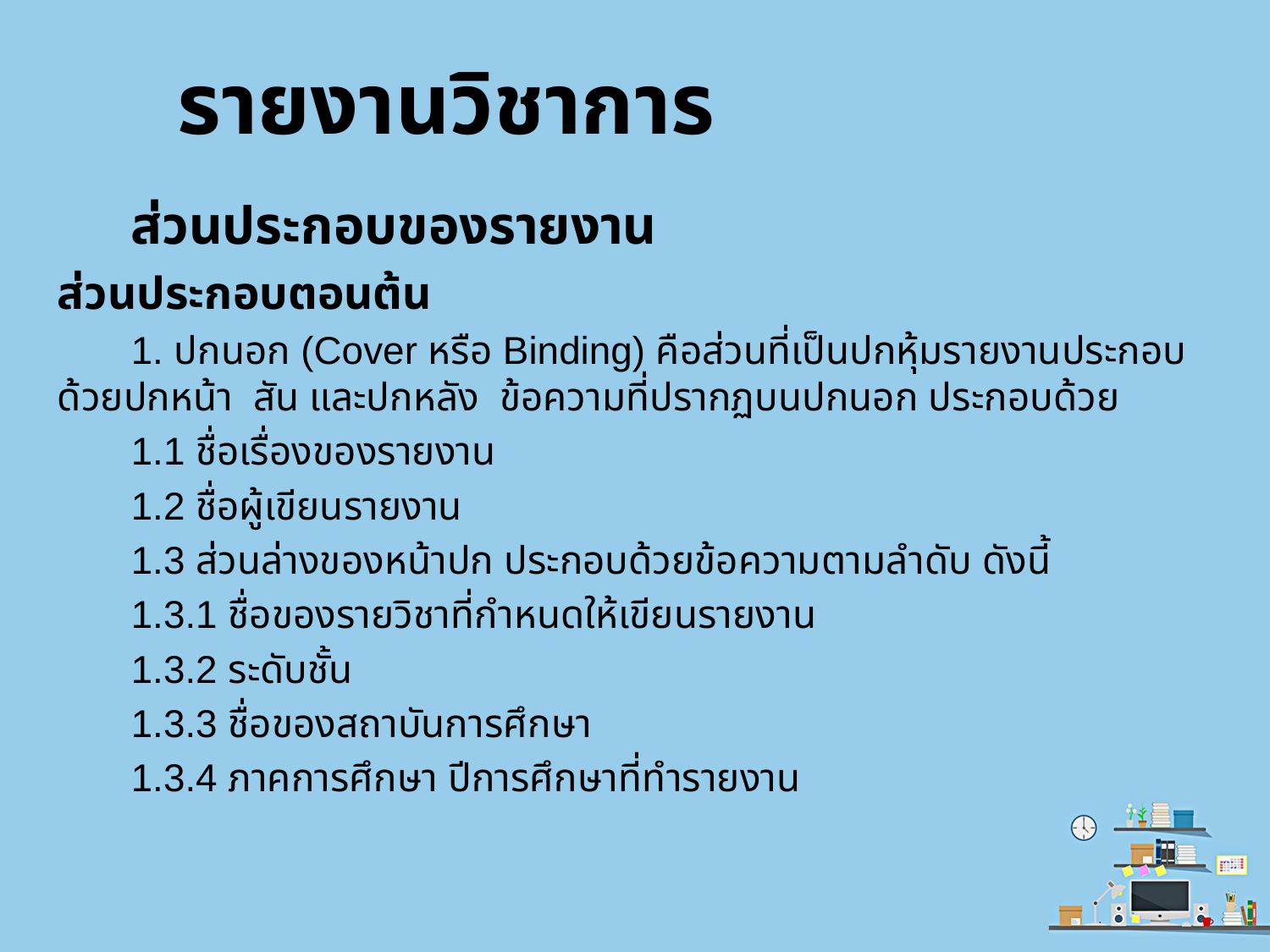

# รายงานวิชาการ
	ส่วนประกอบของรายงาน
ส่วนประกอบตอนต้น
	1. ปกนอก (Cover หรือ Binding) คือส่วนที่เป็นปกหุ้มรายงานประกอบด้วยปกหน้า  สัน และปกหลัง  ข้อความที่ปรากฏบนปกนอก ประกอบด้วย
 	1.1 ชื่อเรื่องของรายงาน
	1.2 ชื่อผู้เขียนรายงาน
	1.3 ส่วนล่างของหน้าปก ประกอบด้วยข้อความตามลำดับ ดังนี้
 		1.3.1 ชื่อของรายวิชาที่กำหนดให้เขียนรายงาน
 		1.3.2 ระดับชั้น
 		1.3.3 ชื่อของสถาบันการศึกษา
 		1.3.4 ภาคการศึกษา ปีการศึกษาที่ทำรายงาน